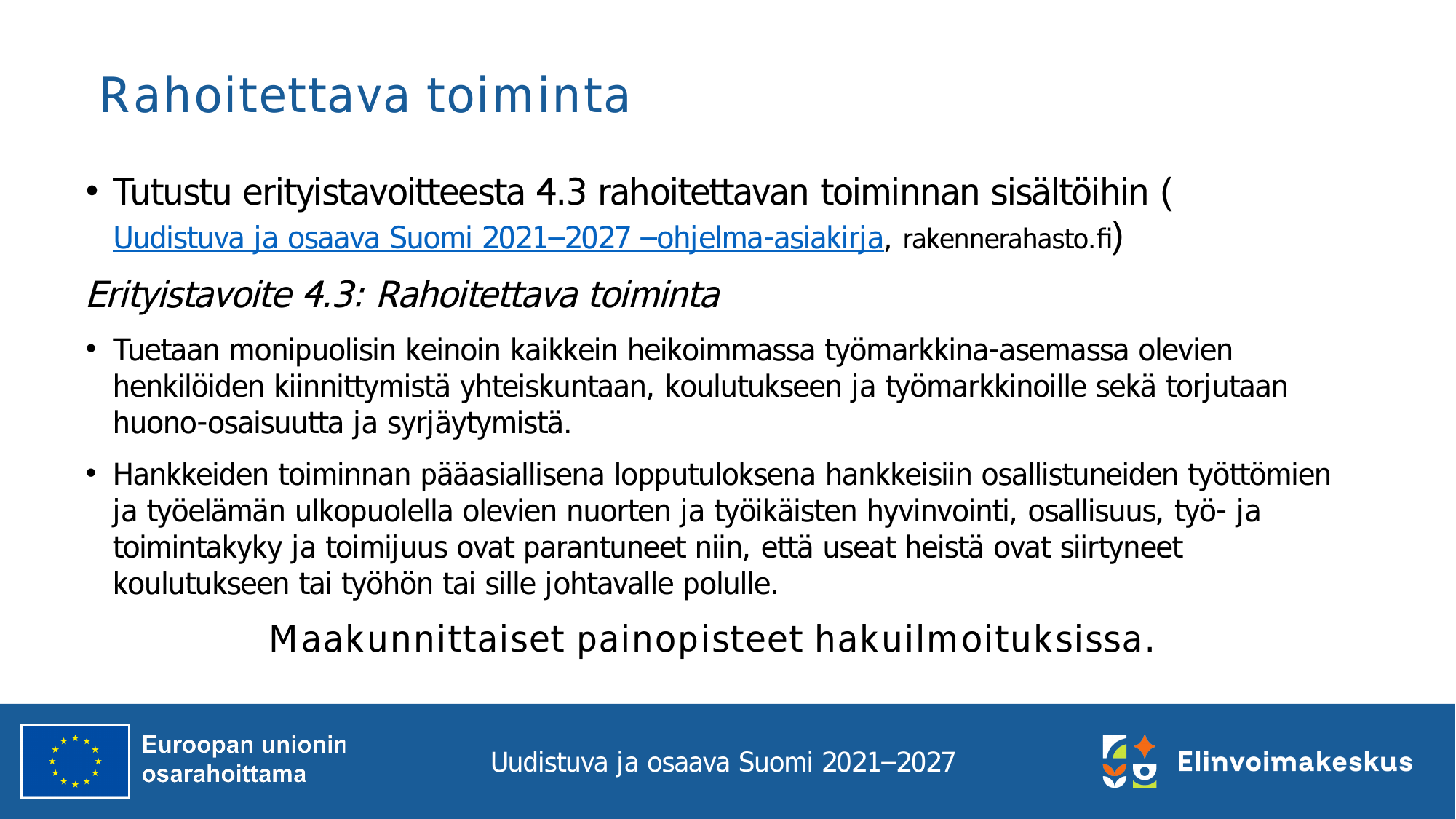

# Rahoitettava toiminta
Tutustu erityistavoitteesta 4.3 rahoitettavan toiminnan sisältöihin (Uudistuva ja osaava Suomi 2021–2027 –ohjelma-asiakirja, rakennerahasto.fi)
Erityistavoite 4.3: Rahoitettava toiminta
Tuetaan monipuolisin keinoin kaikkein heikoimmassa työmarkkina-asemassa olevien henkilöiden kiinnittymistä yhteiskuntaan, koulutukseen ja työmarkkinoille sekä torjutaan huono-osaisuutta ja syrjäytymistä.
Hankkeiden toiminnan pääasiallisena lopputuloksena hankkeisiin osallistuneiden työttömien ja työelämän ulkopuolella olevien nuorten ja työikäisten hyvinvointi, osallisuus, työ- ja toimintakyky ja toimijuus ovat parantuneet niin, että useat heistä ovat siirtyneet koulutukseen tai työhön tai sille johtavalle polulle.
Maakunnittaiset painopisteet hakuilmoituksissa.